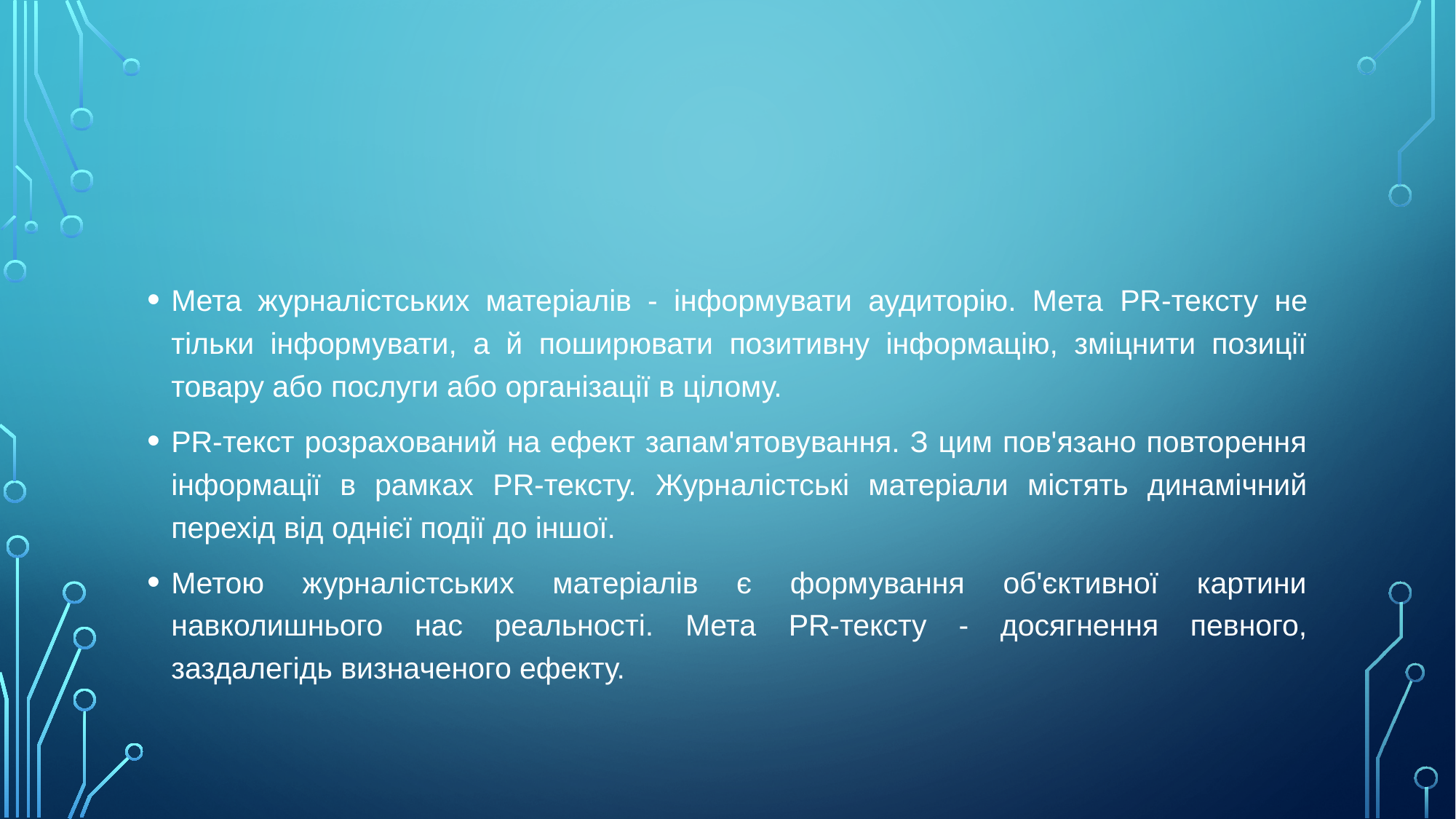

#
Мета журналістських матеріалів - інформувати аудиторію. Мета PR-тексту не тільки інформувати, а й поширювати позитивну інформацію, зміцнити позиції товару або послуги або організації в цілому.
PR-текст розрахований на ефект запам'ятовування. З цим пов'язано повторення інформації в рамках PR-тексту. Журналістські матеріали містять динамічний перехід від однієї події до іншої.
Метою журналістських матеріалів є формування об'єктивної картини навколишнього нас реальності. Мета PR-тексту - досягнення певного, заздалегідь визначеного ефекту.